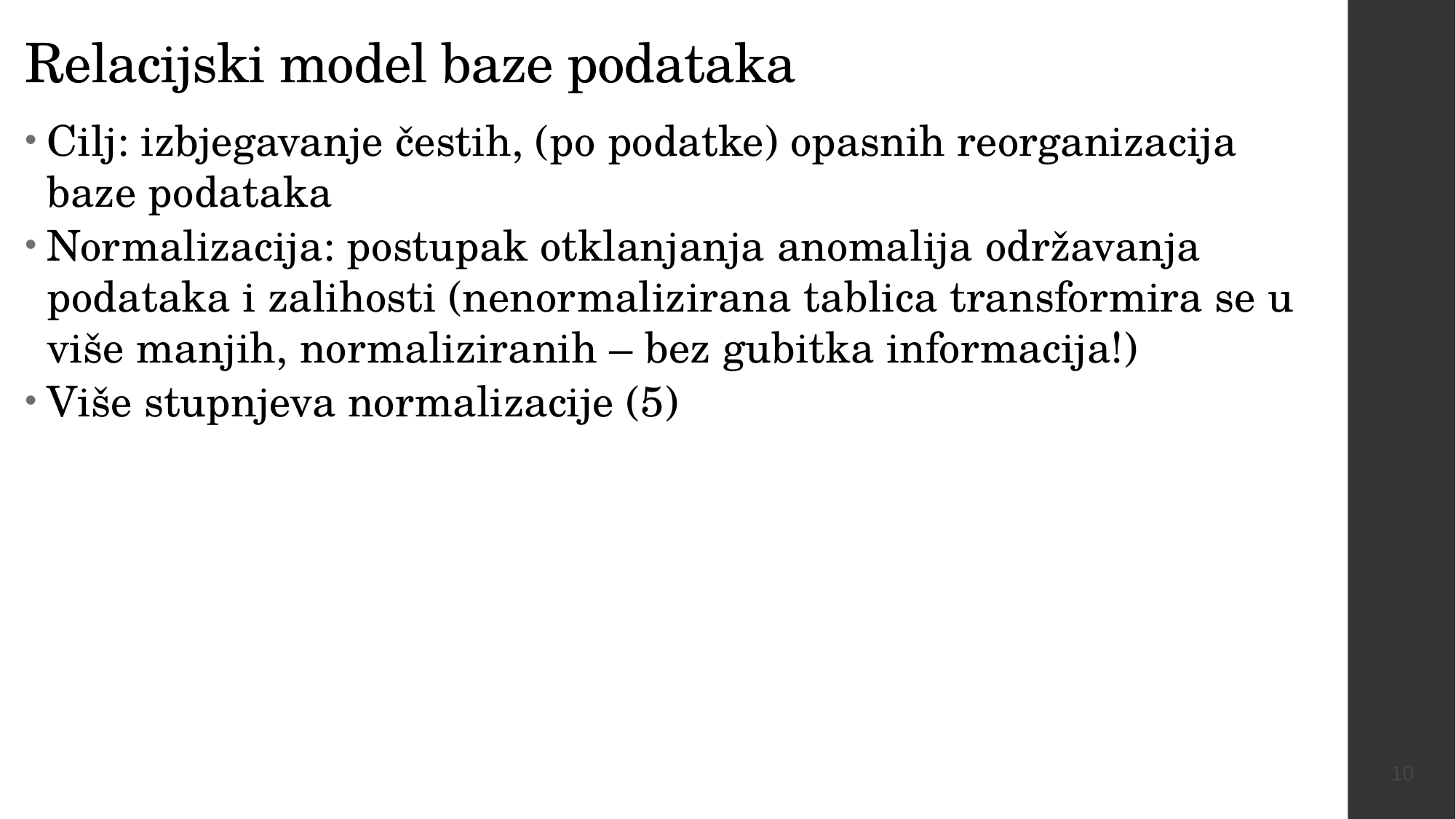

# Relacijski model baze podataka
Cilj: izbjegavanje čestih, (po podatke) opasnih reorganizacija baze podataka
Normalizacija: postupak otklanjanja anomalija održavanja podataka i zalihosti (nenormalizirana tablica transformira se u više manjih, normaliziranih – bez gubitka informacija!)
Više stupnjeva normalizacije (5)
10